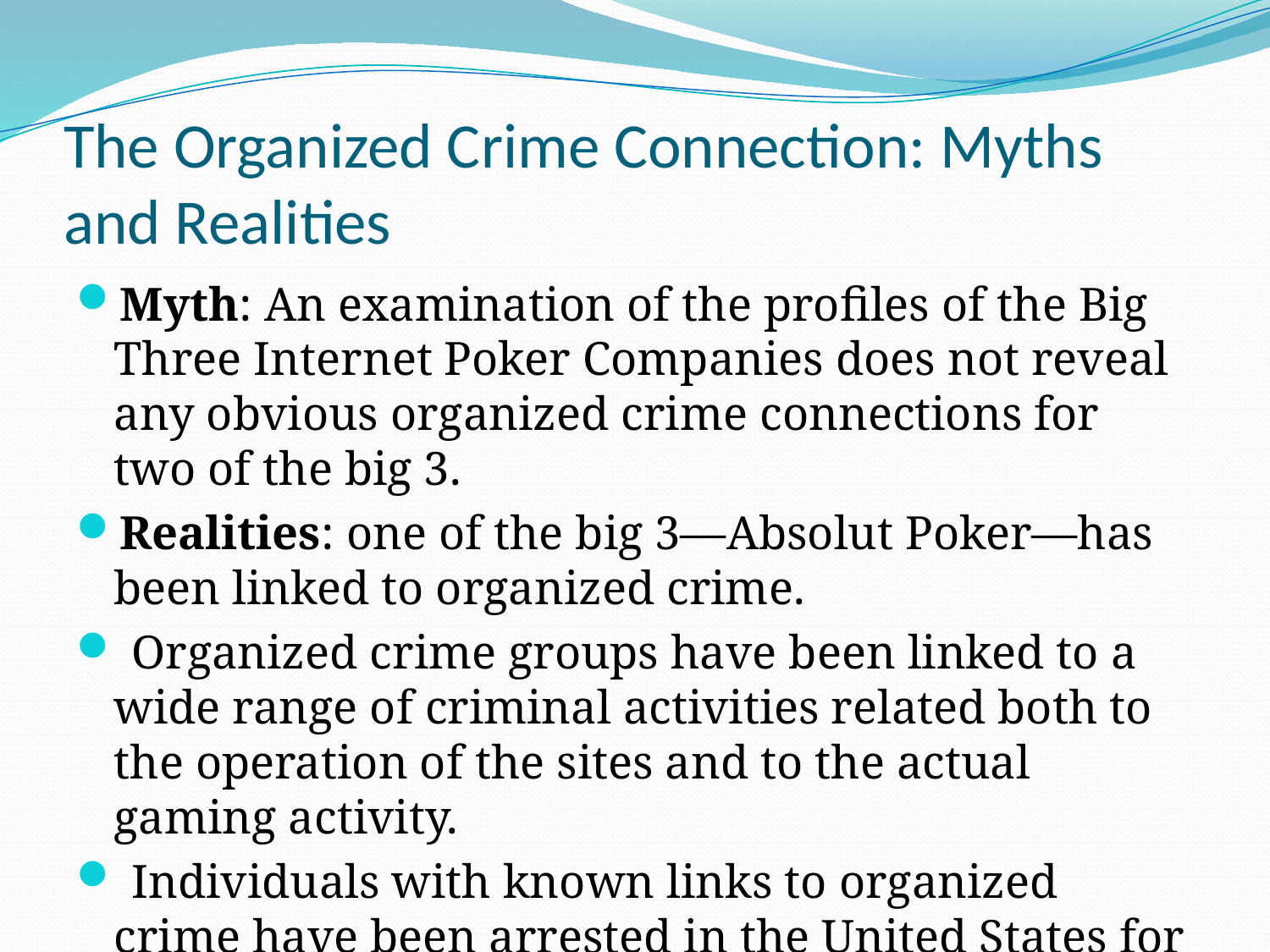

# The Organized Crime Connection: Myths and Realities
Myth: An examination of the profiles of the Big Three Internet Poker Companies does not reveal any obvious organized crime connections for two of the big 3.
Realities: one of the big 3—Absolut Poker—has been linked to organized crime.
 Organized crime groups have been linked to a wide range of criminal activities related both to the operation of the sites and to the actual gaming activity.
 Individuals with known links to organized crime have been arrested in the United States for a variety of crimes related to internet gambling.